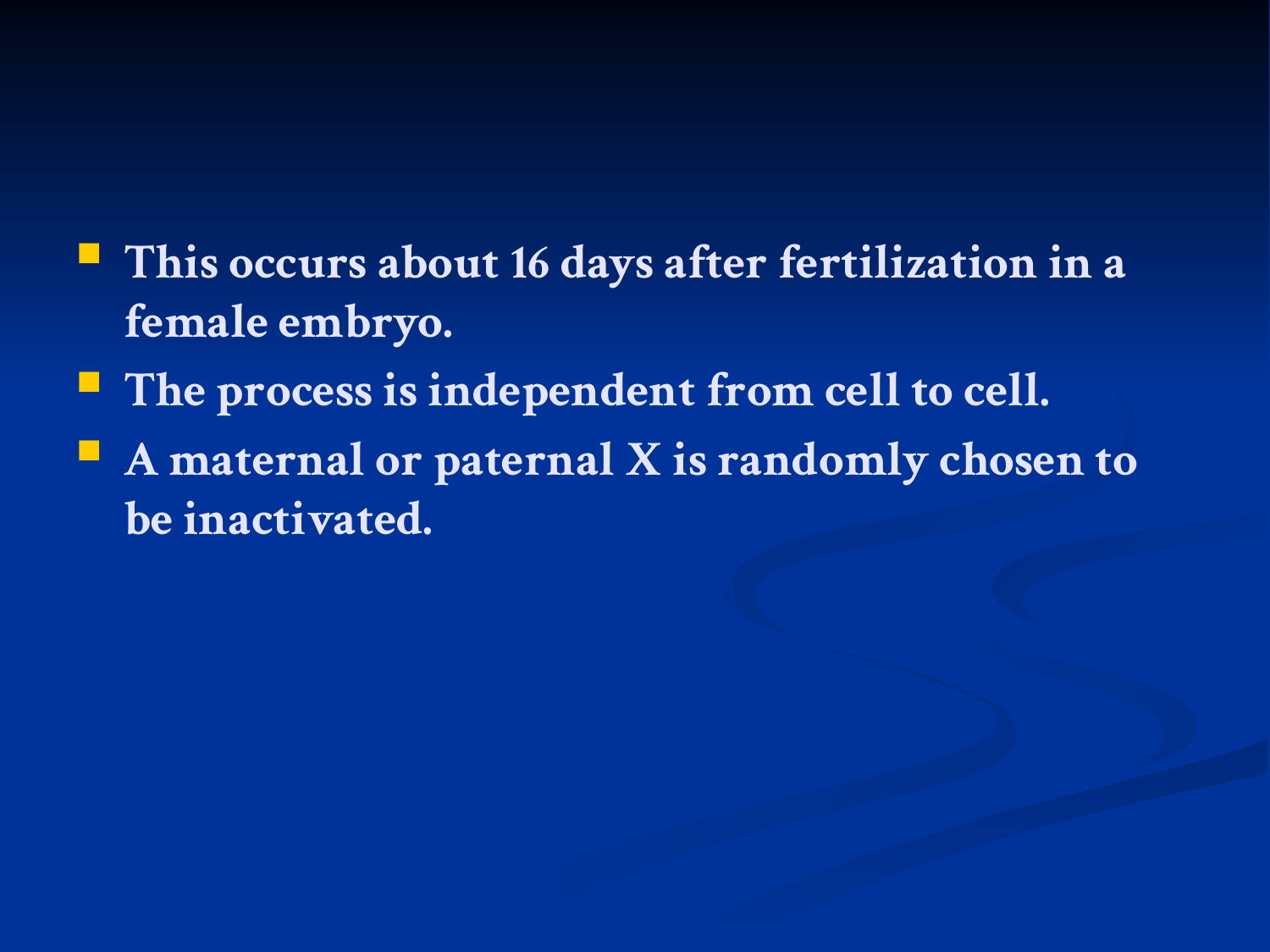

#
This occurs about 16 days after fertilization in a female embryo.
The process is independent from cell to cell.
A maternal or paternal X is randomly chosen to be inactivated.